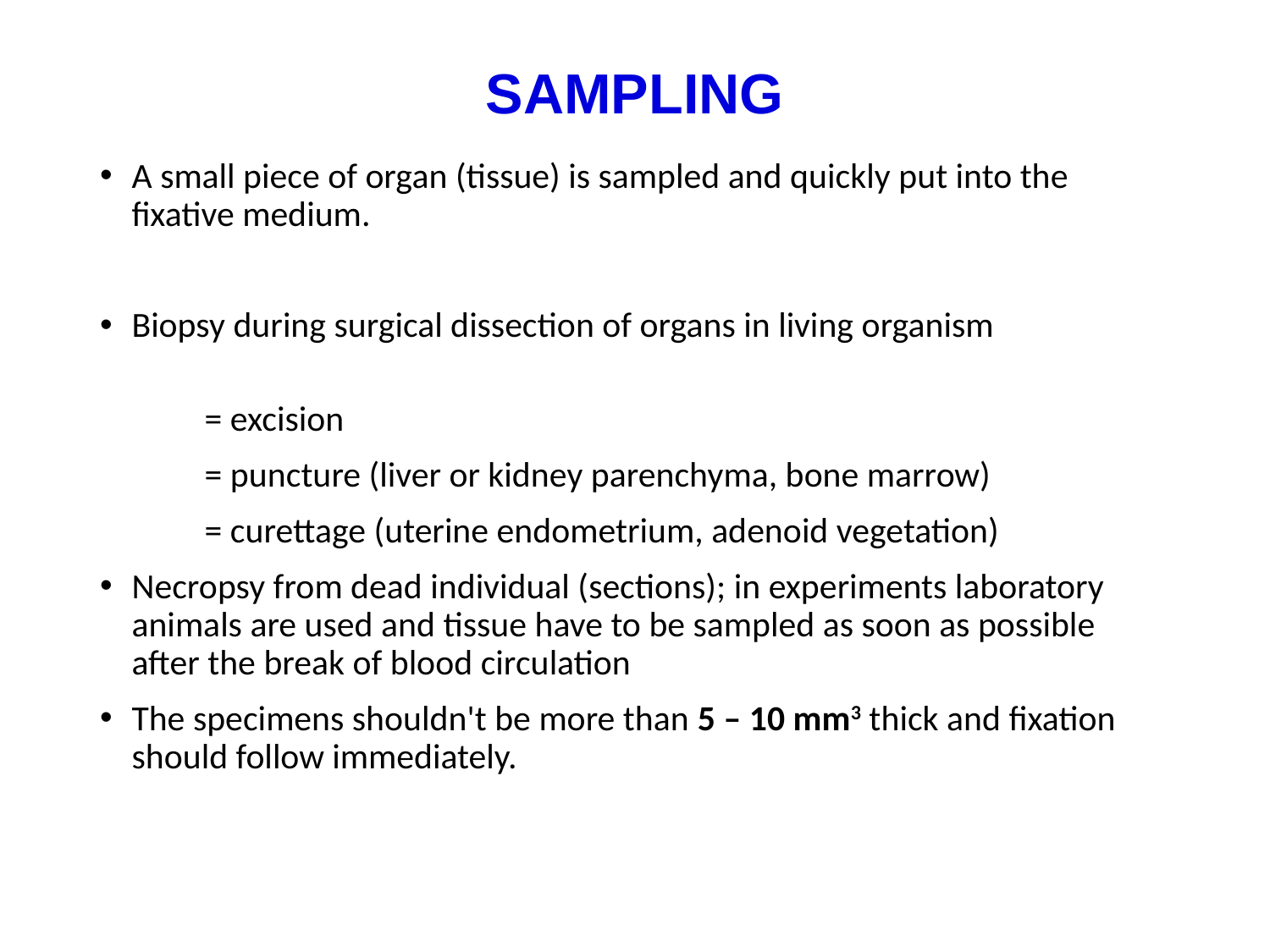

# SAMPLING
A small piece of organ (tissue) is sampled and quickly put into the fixative medium.

Biopsy during surgical dissection of organs in living organism
             = excision
             = puncture (liver or kidney parenchyma, bone marrow)
             = curettage (uterine endometrium, adenoid vegetation)
Necropsy from dead individual (sections); in experiments laboratory animals are used and tissue have to be sampled as soon as possible after the break of blood circulation
The specimens shouldn't be more than 5 – 10 mm3 thick and fixation should follow immediately.